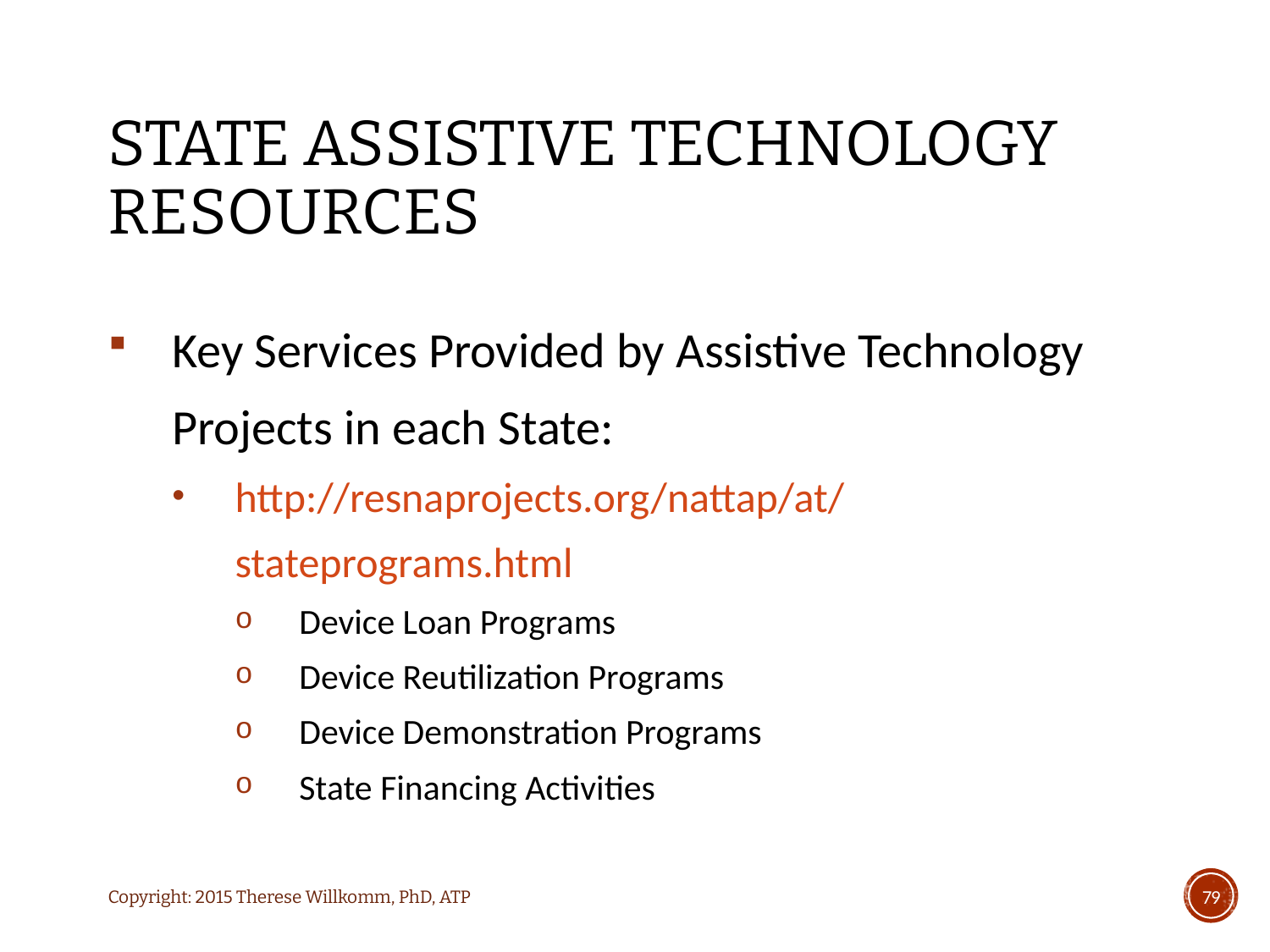

# State assistive technology resources
Key Services Provided by Assistive Technology Projects in each State:
http://resnaprojects.org/nattap/at/stateprograms.html
Device Loan Programs
Device Reutilization Programs
Device Demonstration Programs
State Financing Activities

Copyright: 2015 Therese Willkomm, PhD, ATP
79